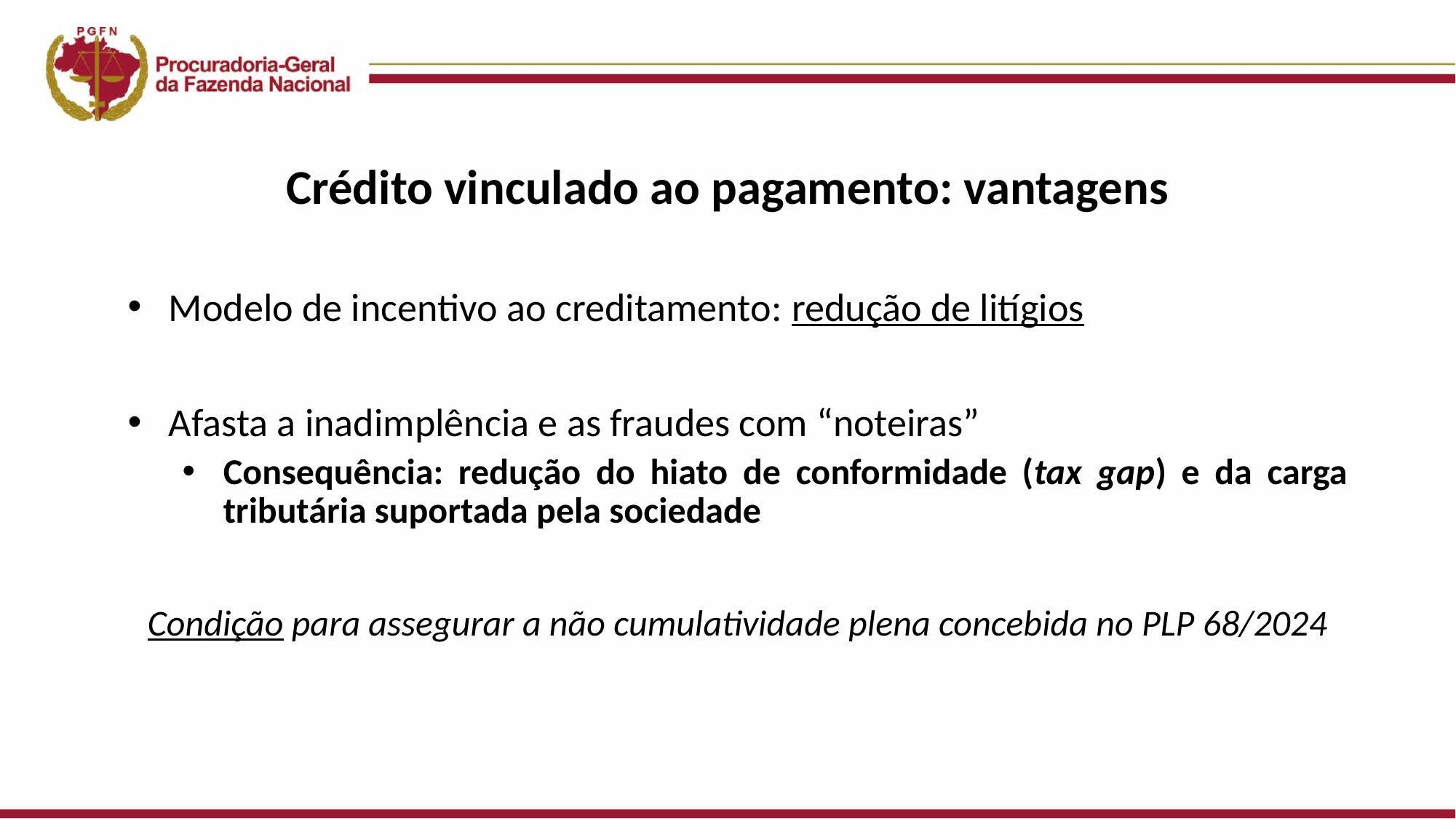

# Crédito vinculado ao pagamento: vantagens

Modelo de incentivo ao creditamento: redução de litígios

Afasta a inadimplência e as fraudes com “noteiras”
Consequência: redução do hiato de conformidade (tax gap) e da carga tributária suportada pela sociedade

Condição para assegurar a não cumulatividade plena concebida no PLP 68/2024